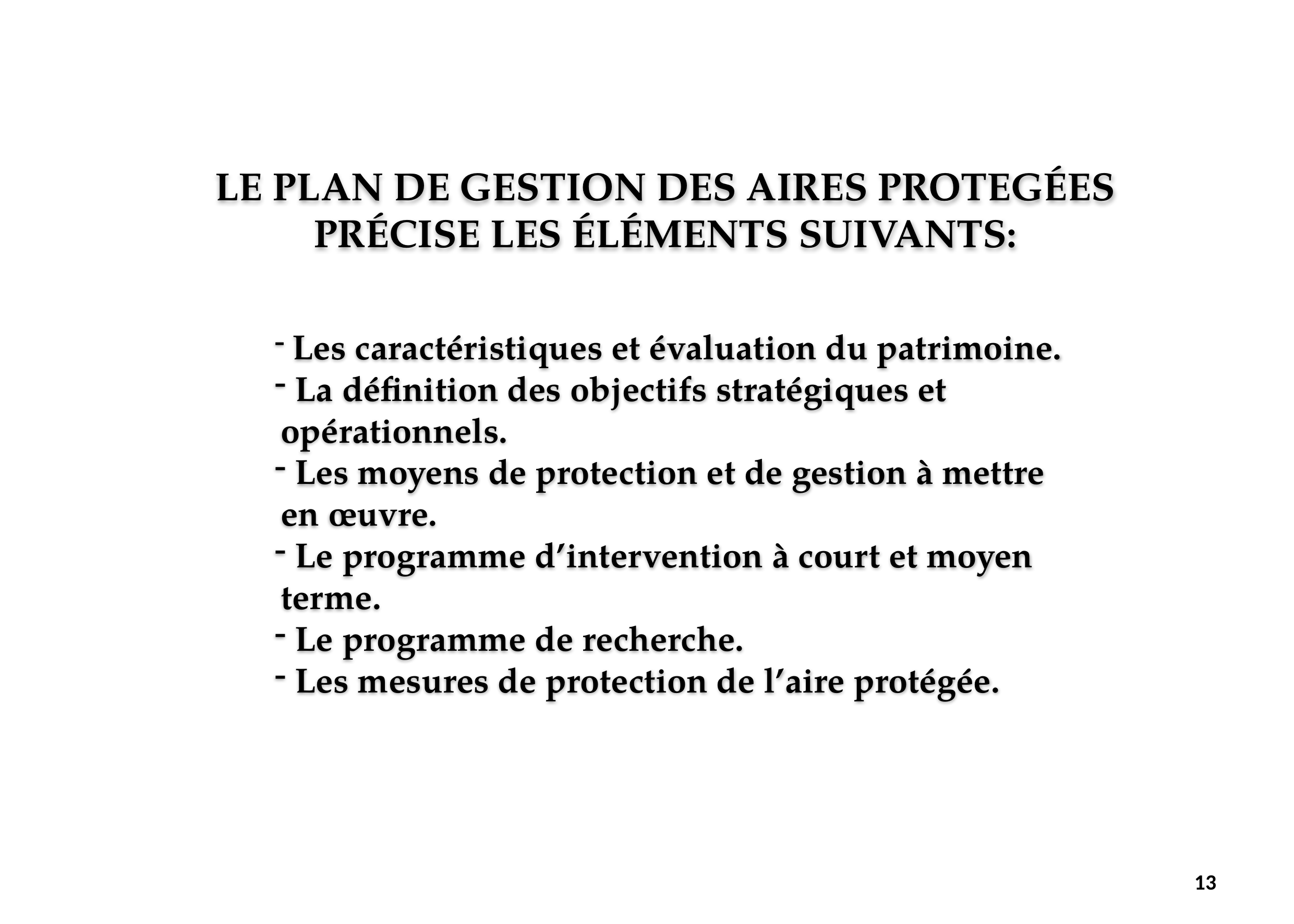

LE PLAN DE GESTION DES AIRES PROTEGÉES PRÉCISE LES ÉLÉMENTS SUIVANTS:
 Les caractéristiques et évaluation du patrimoine.
 La définition des objectifs stratégiques et   	opérationnels.
 Les moyens de protection et de gestion à mettre 	en œuvre.
 Le programme d’intervention à court et moyen 	terme.
 Le programme de recherche.
 Les mesures de protection de l’aire protégée.

13